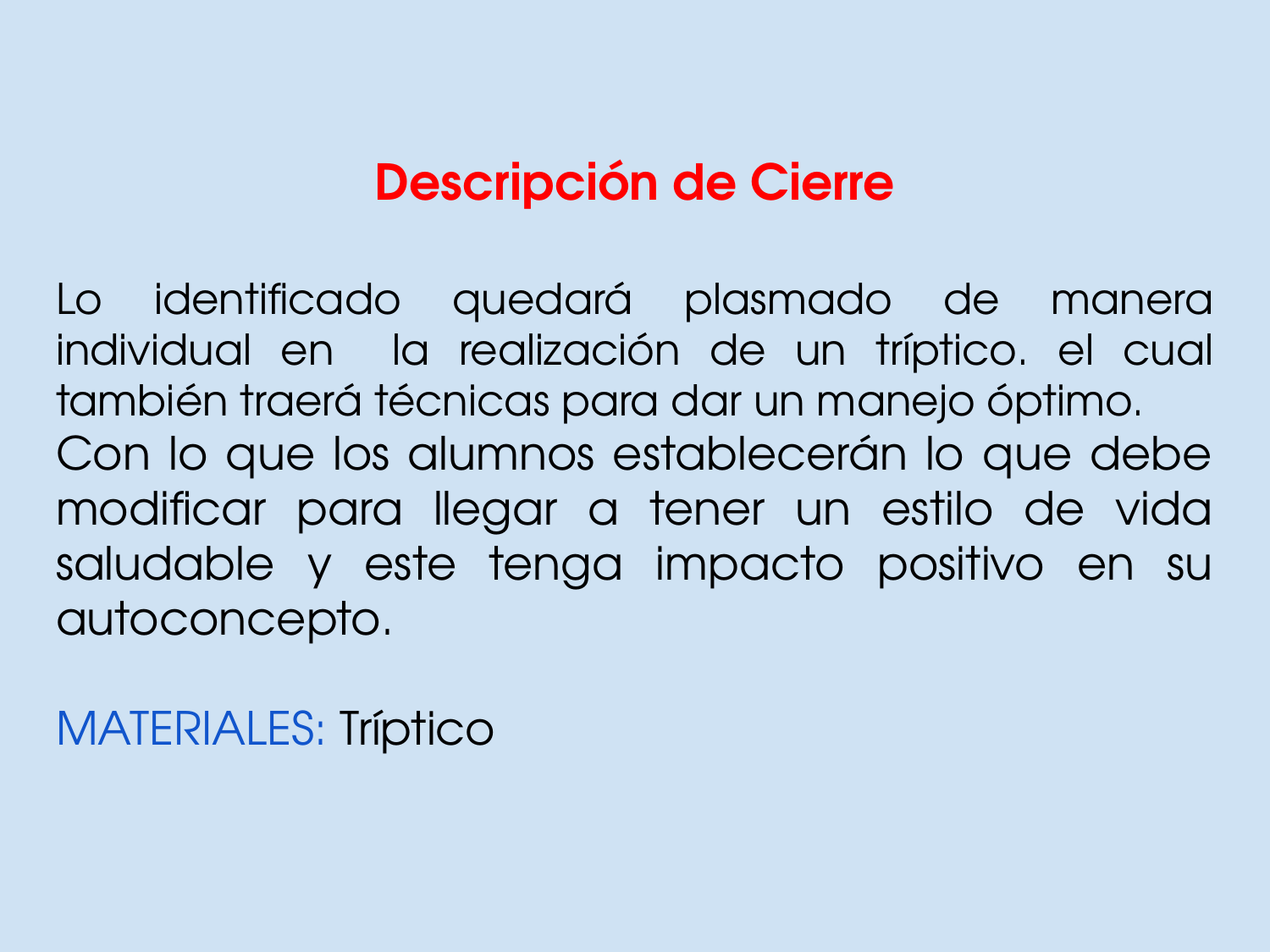

# Descripción de Cierre
Lo identificado quedará plasmado de manera individual en  la realización de un tríptico. el cual también traerá técnicas para dar un manejo óptimo.
Con lo que los alumnos establecerán lo que debe modificar para llegar a tener un estilo de vida saludable y este tenga impacto positivo en su autoconcepto.

MATERIALES: Tríptico